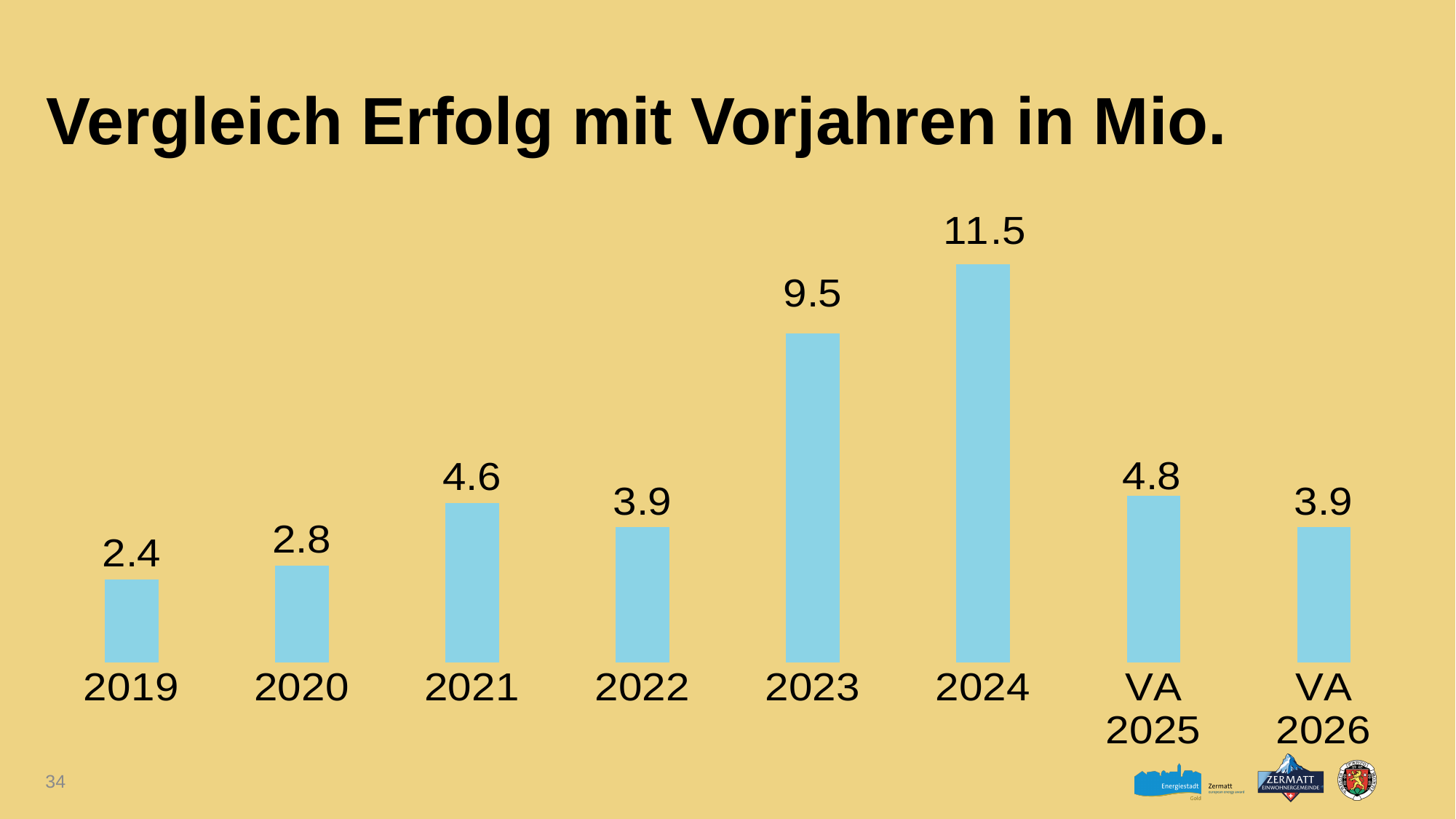

# Vergleich Erfolg mit Vorjahren in Mio.

### Chart

| Category | Vergleich Erfolg mit Vorjahren in Mio. |
|---|---|
| 2019 | 2.4 |
| 2020 | 2.8 |
| 2021 | 4.6 |
| 2022 | 3.9 |
| 2023 | 9.5 |
| 2024 | 11.5 |
| VA 2025 | 4.8 |
| VA 2026 | 3.9 |
34